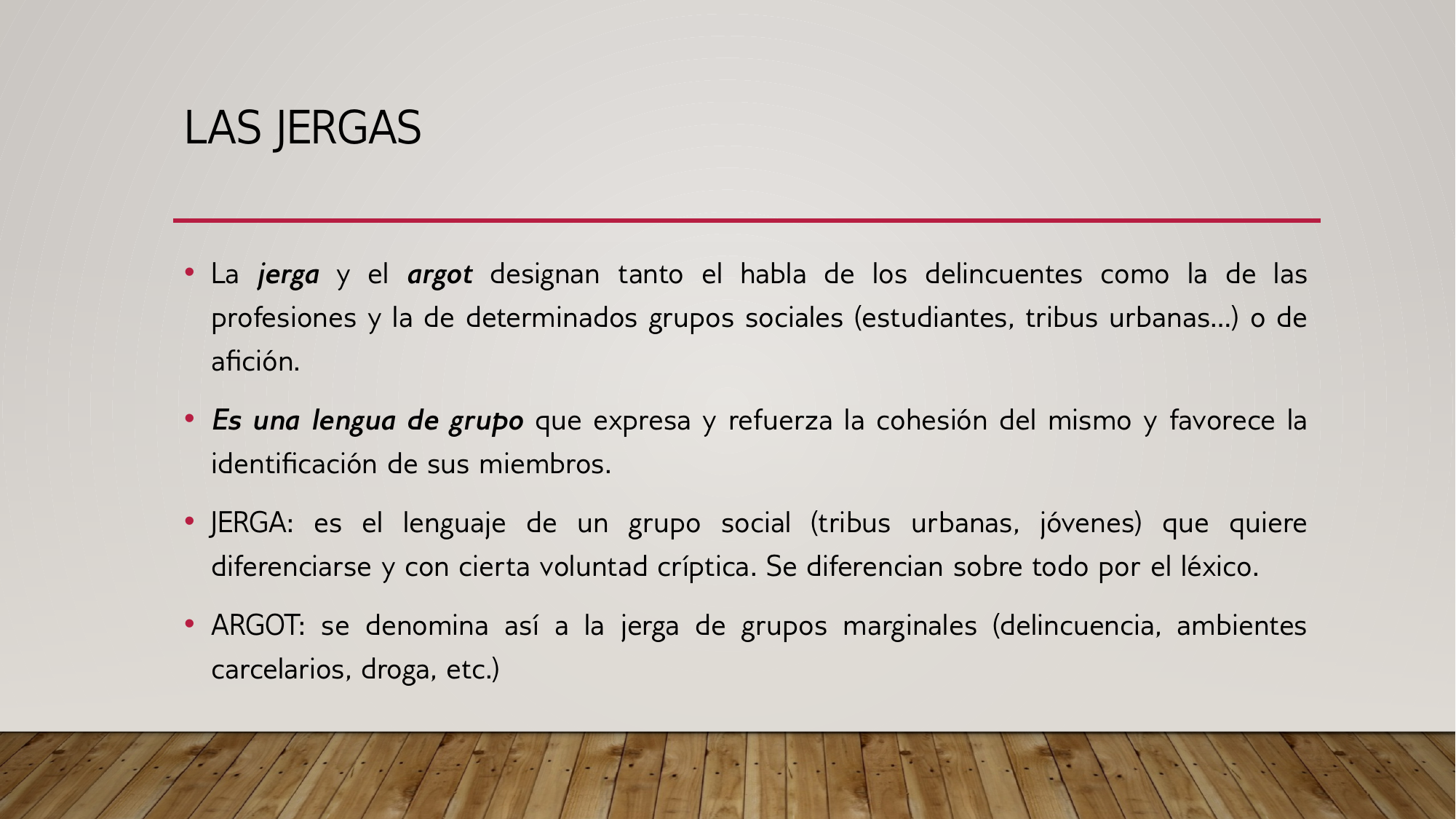

# Las jergas
La jerga y el argot designan tanto el habla de los delincuentes como la de las profesiones y la de determinados grupos sociales (estudiantes, tribus urbanas…) o de afición.
Es una lengua de grupo que expresa y refuerza la cohesión del mismo y favorece la identificación de sus miembros.
JERGA: es el lenguaje de un grupo social (tribus urbanas, jóvenes) que quiere diferenciarse y con cierta voluntad críptica. Se diferencian sobre todo por el léxico.
ARGOT: se denomina así a la jerga de grupos marginales (delincuencia, ambientes carcelarios, droga, etc.)